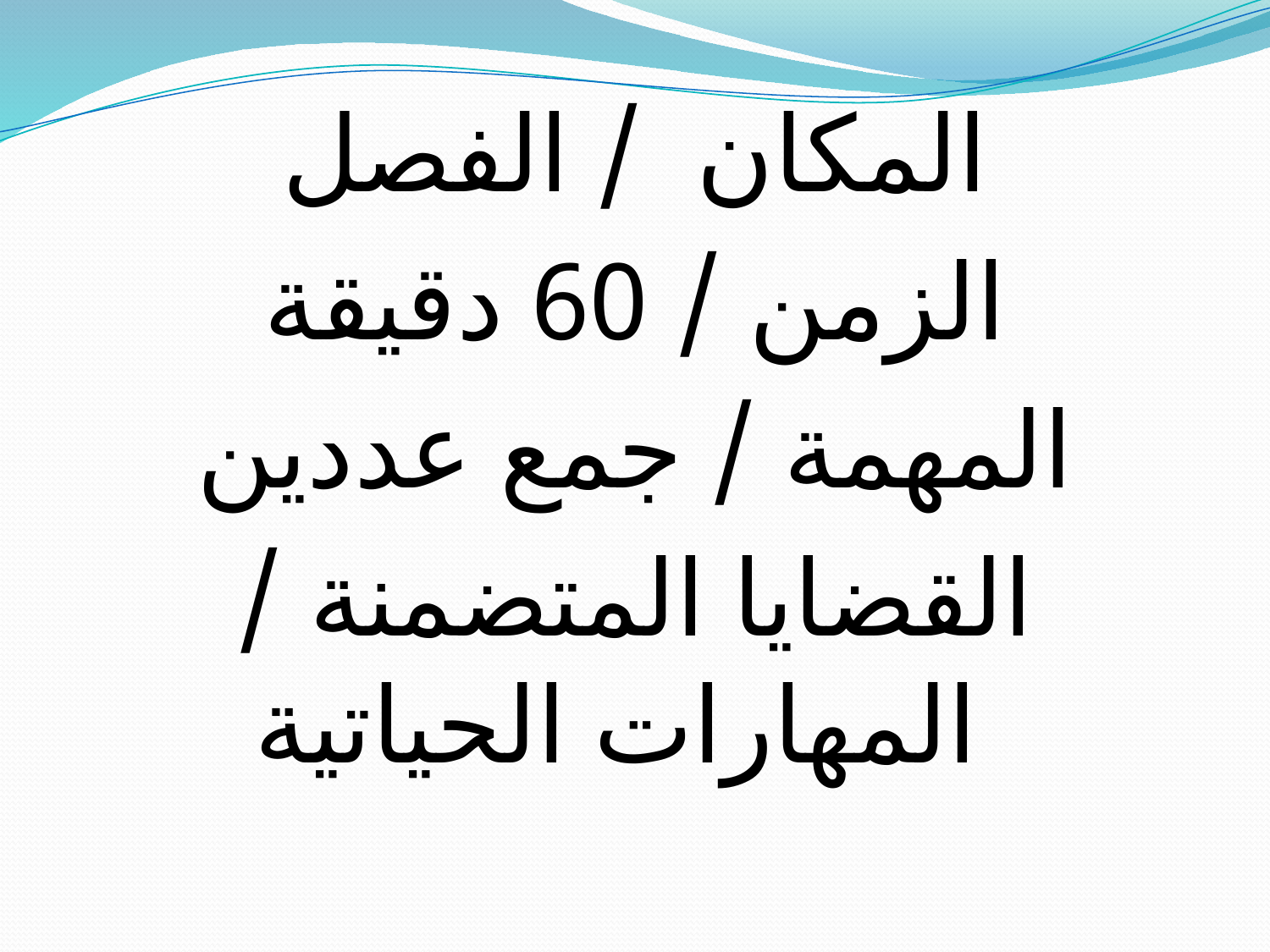

المكان  / الفصل
الزمن / 60 دقيقة
المهمة / جمع عددين
القضايا المتضمنة / المهارات الحياتية